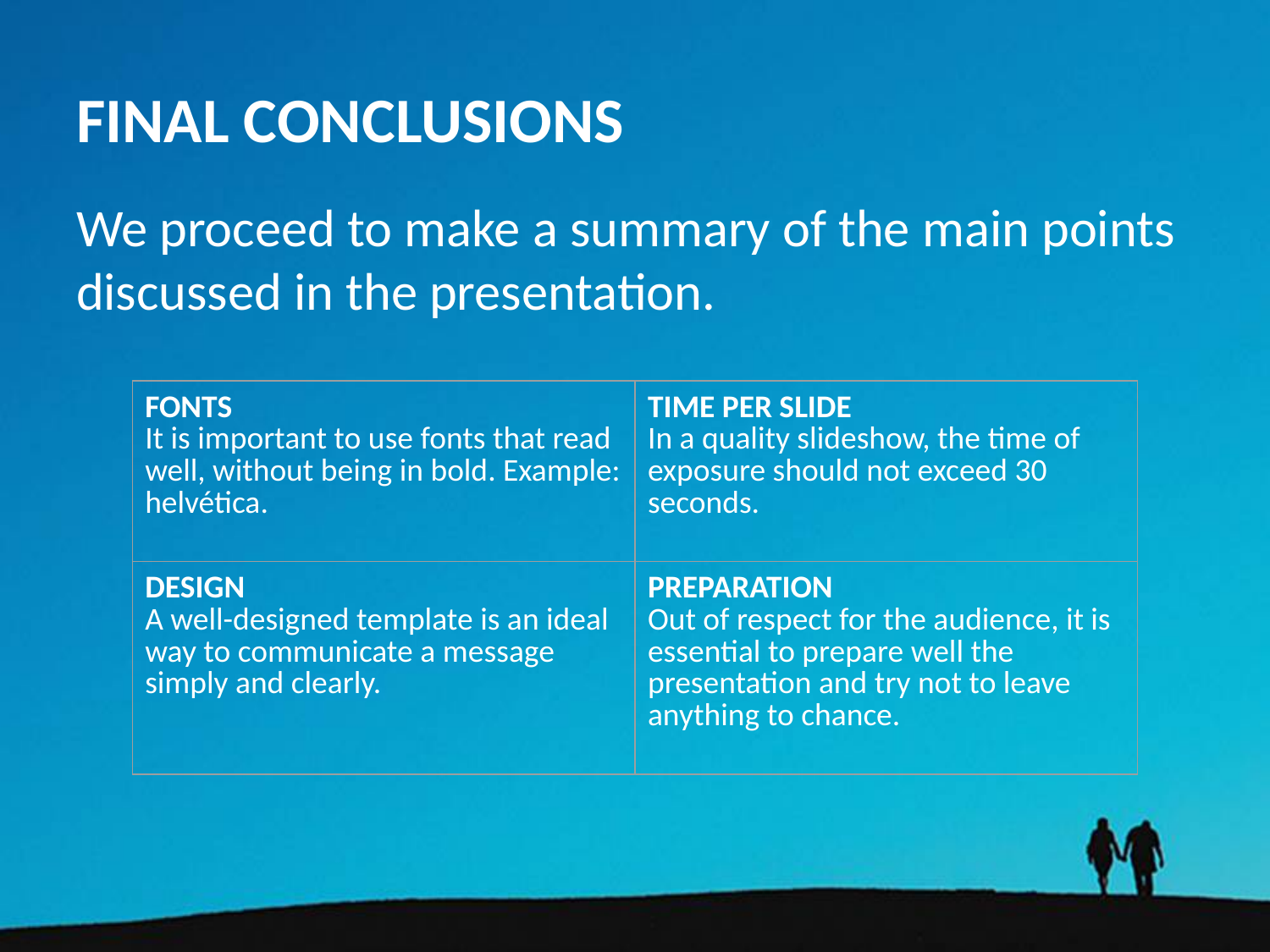

# FINAL CONCLUSIONS
We proceed to make a summary of the main points discussed in the presentation.
| FONTS It is important to use fonts that read well, without being in bold. Example: helvética. | TIME PER SLIDE In a quality slideshow, the time of exposure should not exceed 30 seconds. |
| --- | --- |
| DESIGN A well-designed template is an ideal way to communicate a message simply and clearly. | PREPARATION Out of respect for the audience, it is essential to prepare well the presentation and try not to leave anything to chance. |